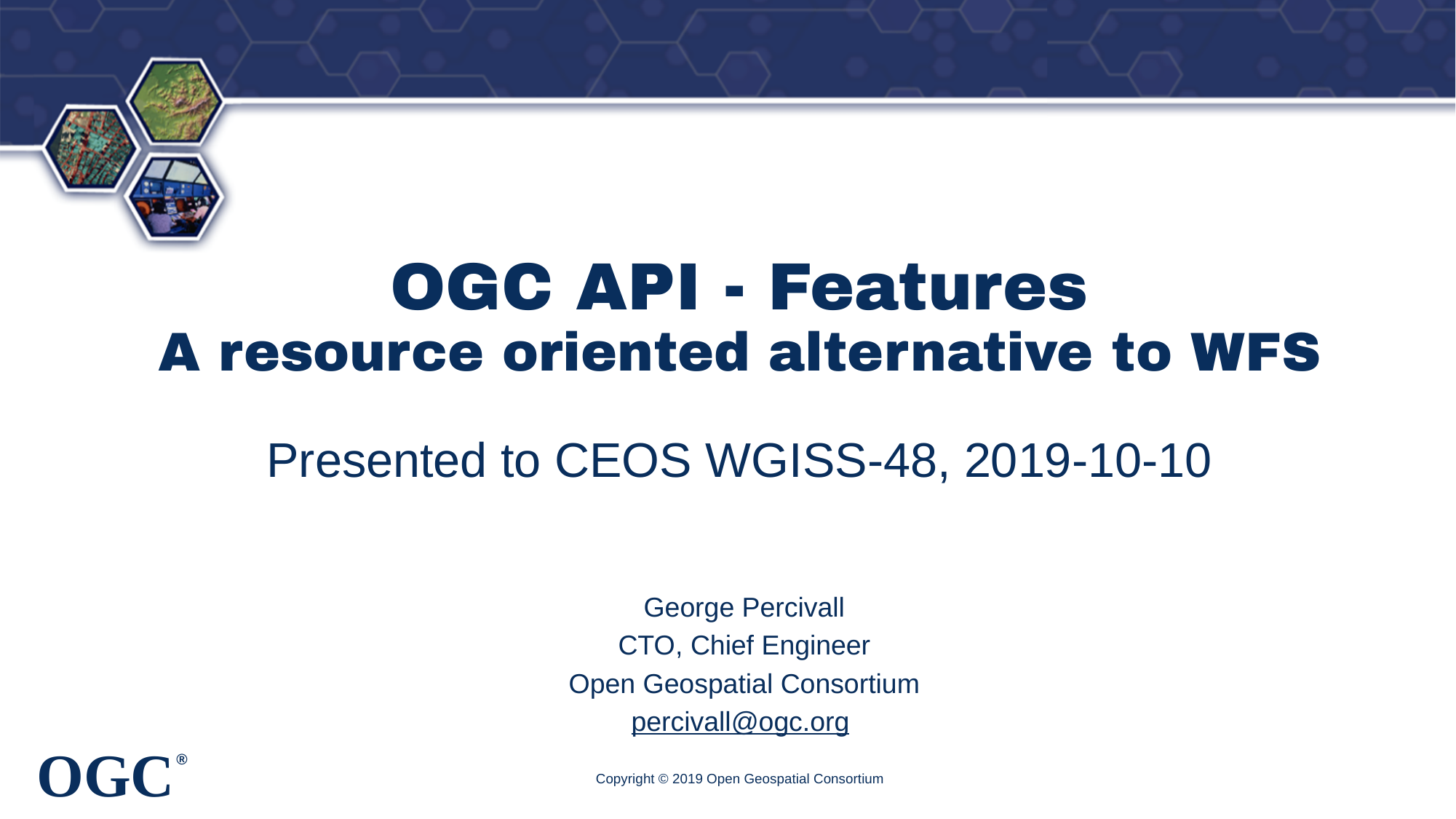

# OGC API - Features A resource oriented alternative to WFS Presented to CEOS WGISS-48, 2019-10-10
George Percivall
CTO, Chief Engineer
Open Geospatial Consortium
percivall@ogc.org
Copyright © 2019 Open Geospatial Consortium